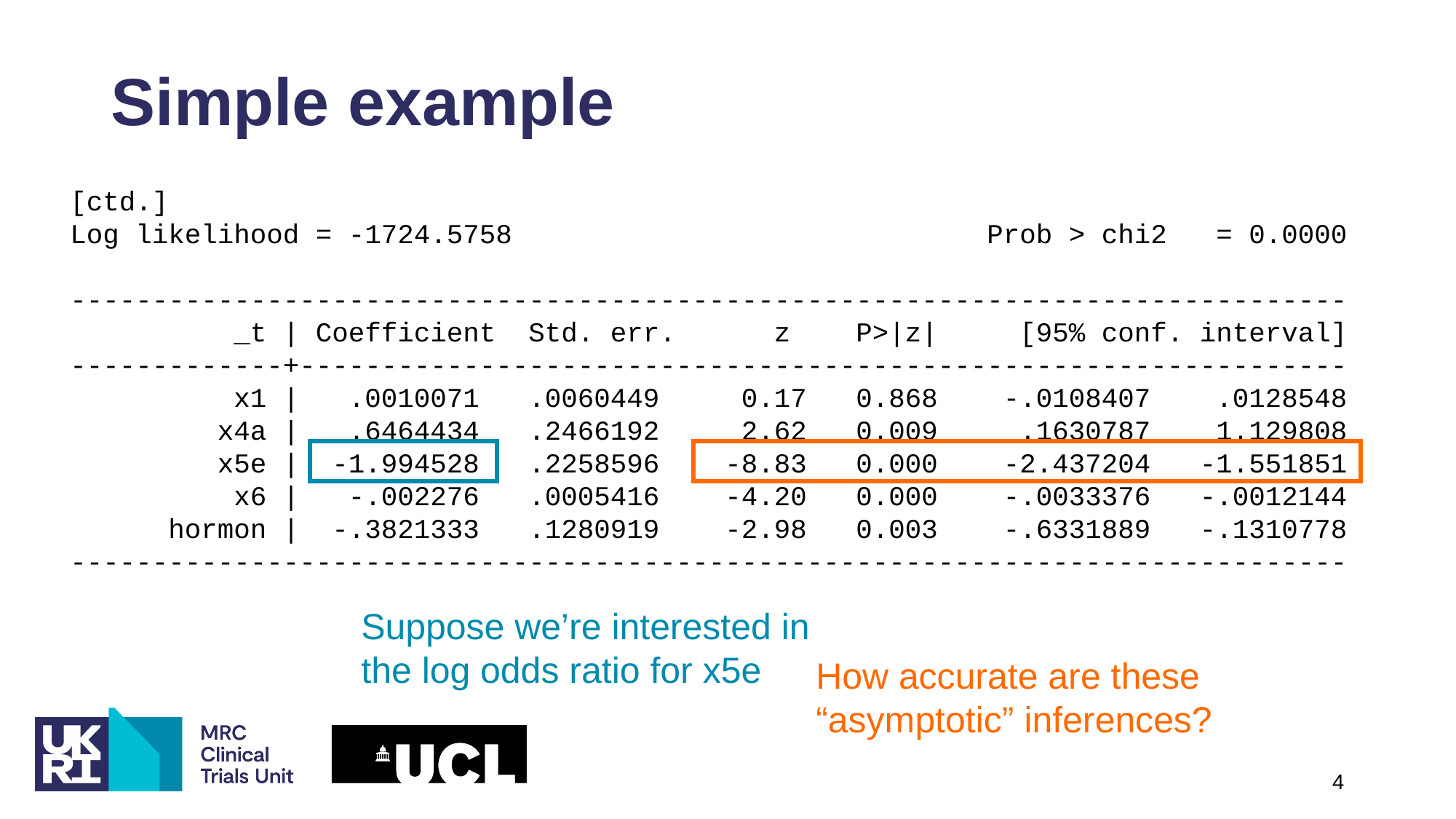

# Simple example
[ctd.]
Log likelihood = -1724.5758                             Prob > chi2   = 0.0000

------------------------------------------------------------------------------
          _t | Coefficient  Std. err.      z    P>|z|     [95% conf. interval]
-------------+----------------------------------------------------------------
          x1 |   .0010071   .0060449     0.17   0.868    -.0108407    .0128548
         x4a |   .6464434   .2466192     2.62   0.009     .1630787    1.129808
         x5e |  -1.994528   .2258596    -8.83   0.000    -2.437204   -1.551851
          x6 |   -.002276   .0005416    -4.20   0.000    -.0033376   -.0012144
      hormon |  -.3821333   .1280919    -2.98   0.003    -.6331889   -.1310778
------------------------------------------------------------------------------

Suppose we’re interested in the log odds ratio for x5e
How accurate are these “asymptotic” inferences?
4